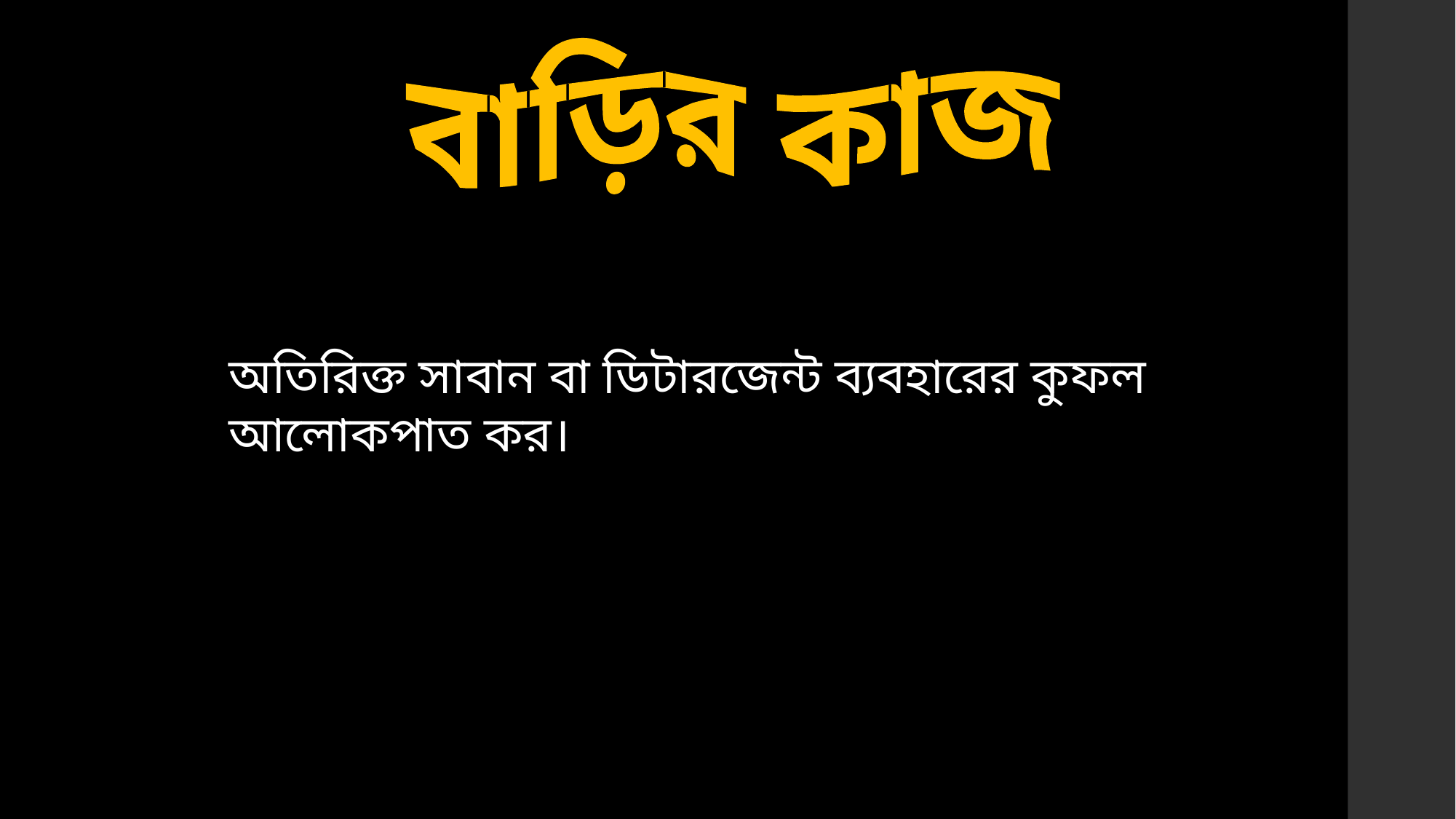

বাড়ির কাজ

অতিরিক্ত সাবান বা ডিটারজেন্ট ব্যবহারের কুফল আলোকপাত কর।